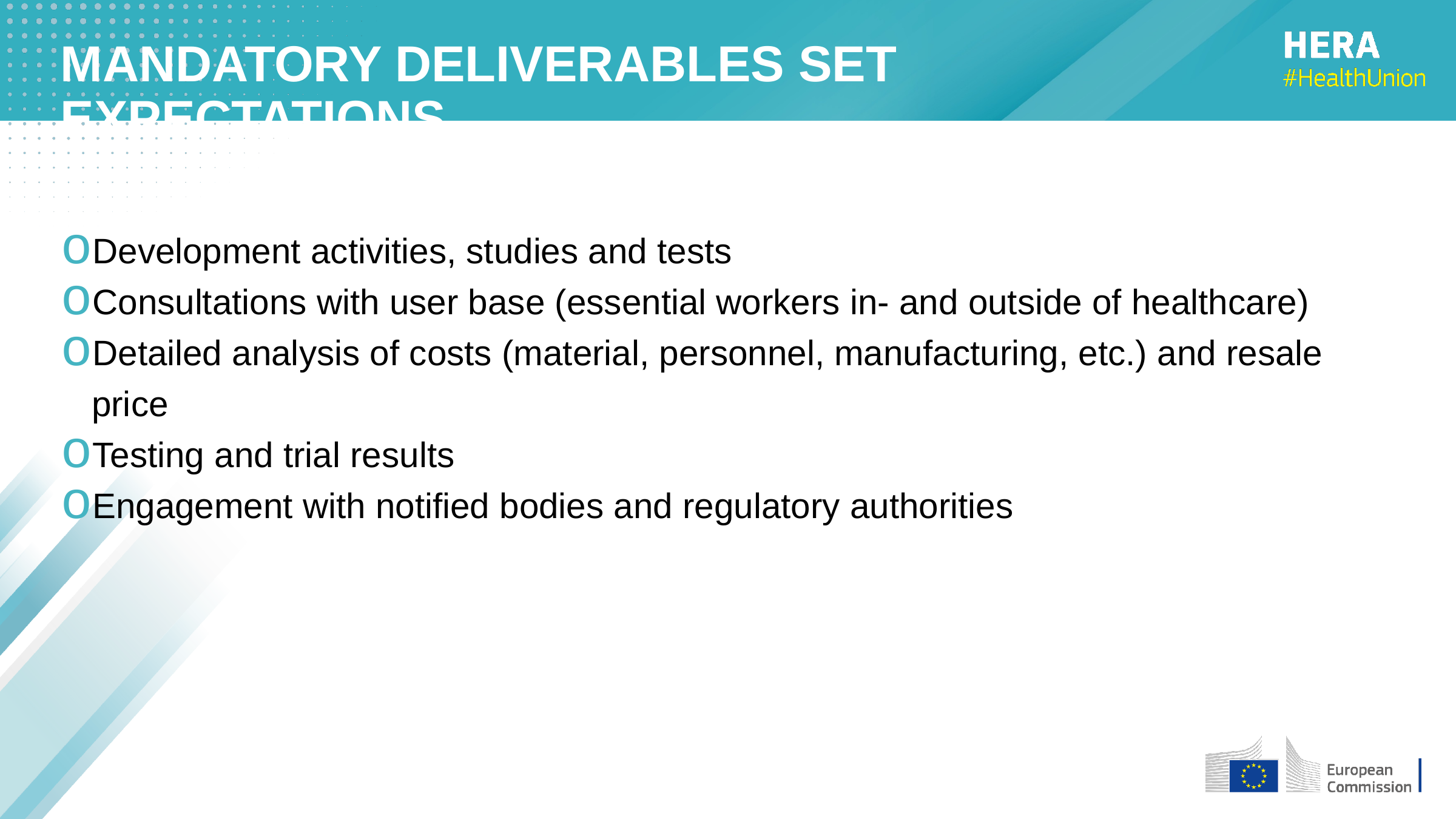

# Mandatory Deliverables set expectations
Development activities, studies and tests
Consultations with user base (essential workers in- and outside of healthcare)
Detailed analysis of costs (material, personnel, manufacturing, etc.) and resale price
Testing and trial results
Engagement with notified bodies and regulatory authorities